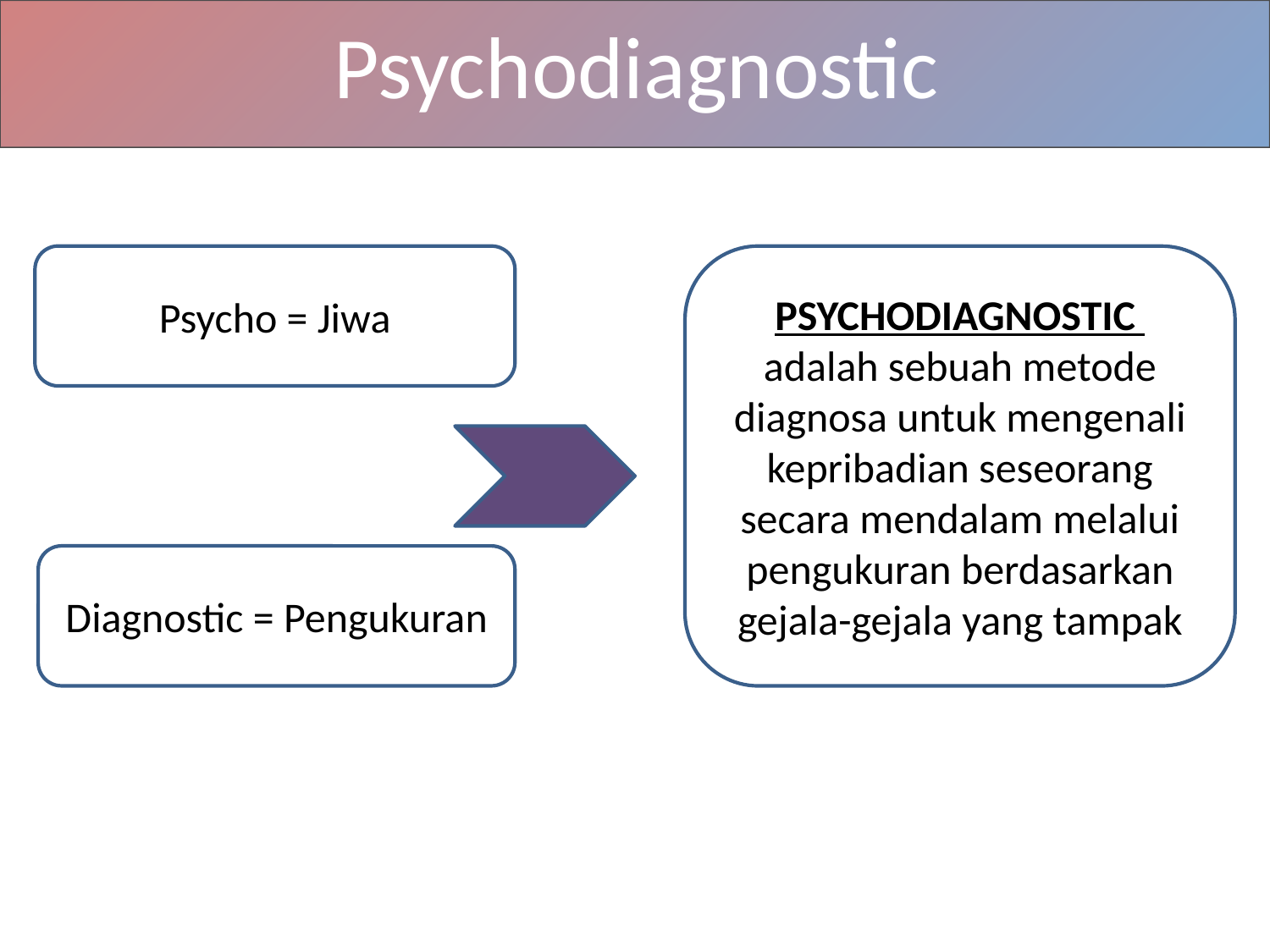

Psychodiagnostic
Psycho = Jiwa
PSYCHODIAGNOSTIC
adalah sebuah metode diagnosa untuk mengenali kepribadian seseorang secara mendalam melalui pengukuran berdasarkan gejala-gejala yang tampak

Diagnostic = Pengukuran